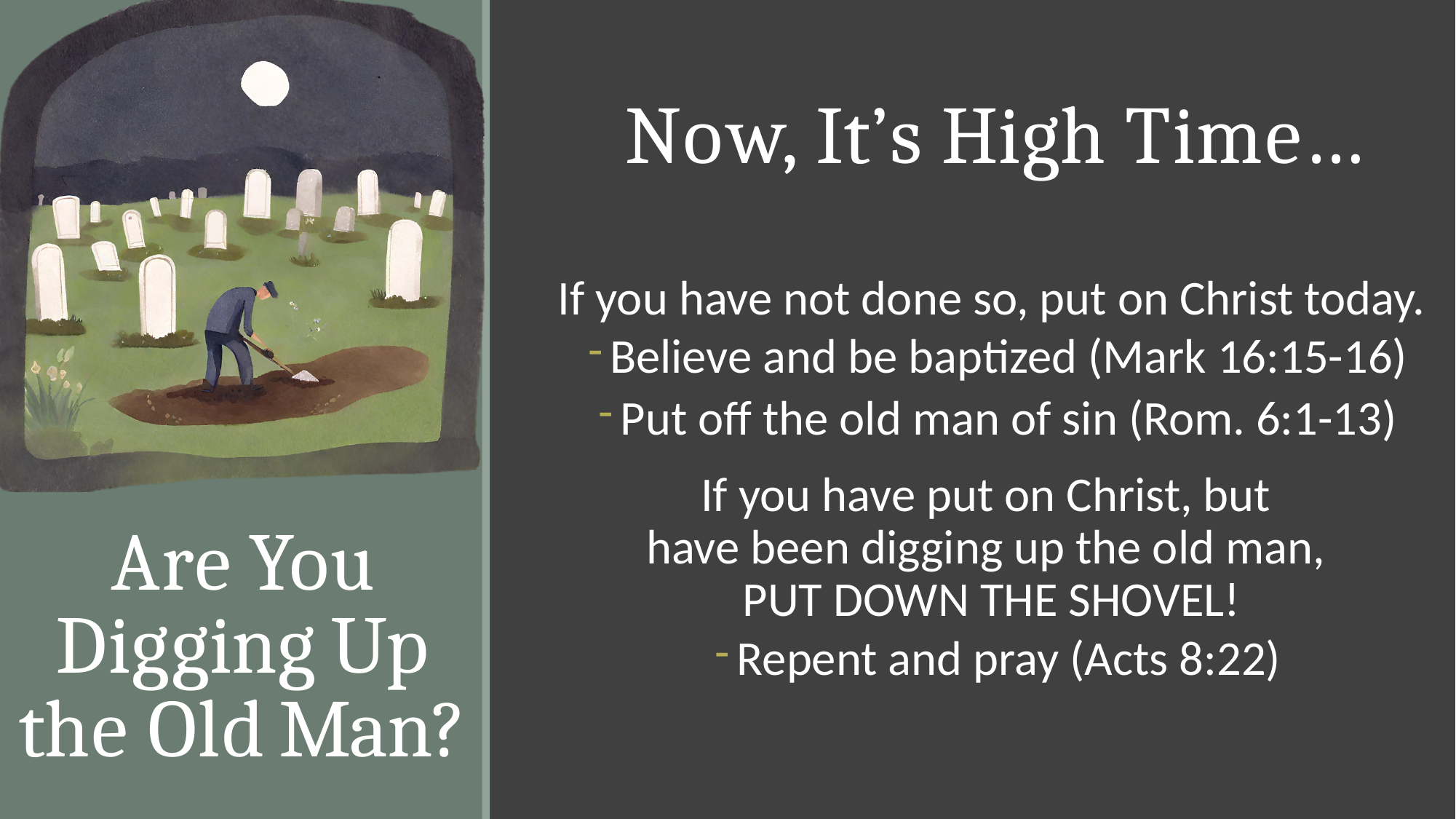

Now, It’s High Time…

If you have not done so, put on Christ today.
Believe and be baptized (Mark 16:15-16)
Put off the old man of sin (Rom. 6:1-13)
If you have put on Christ, but
have been digging up the old man,
PUT DOWN THE SHOVEL!
Repent and pray (Acts 8:22)
# Are You Digging Up the Old Man?